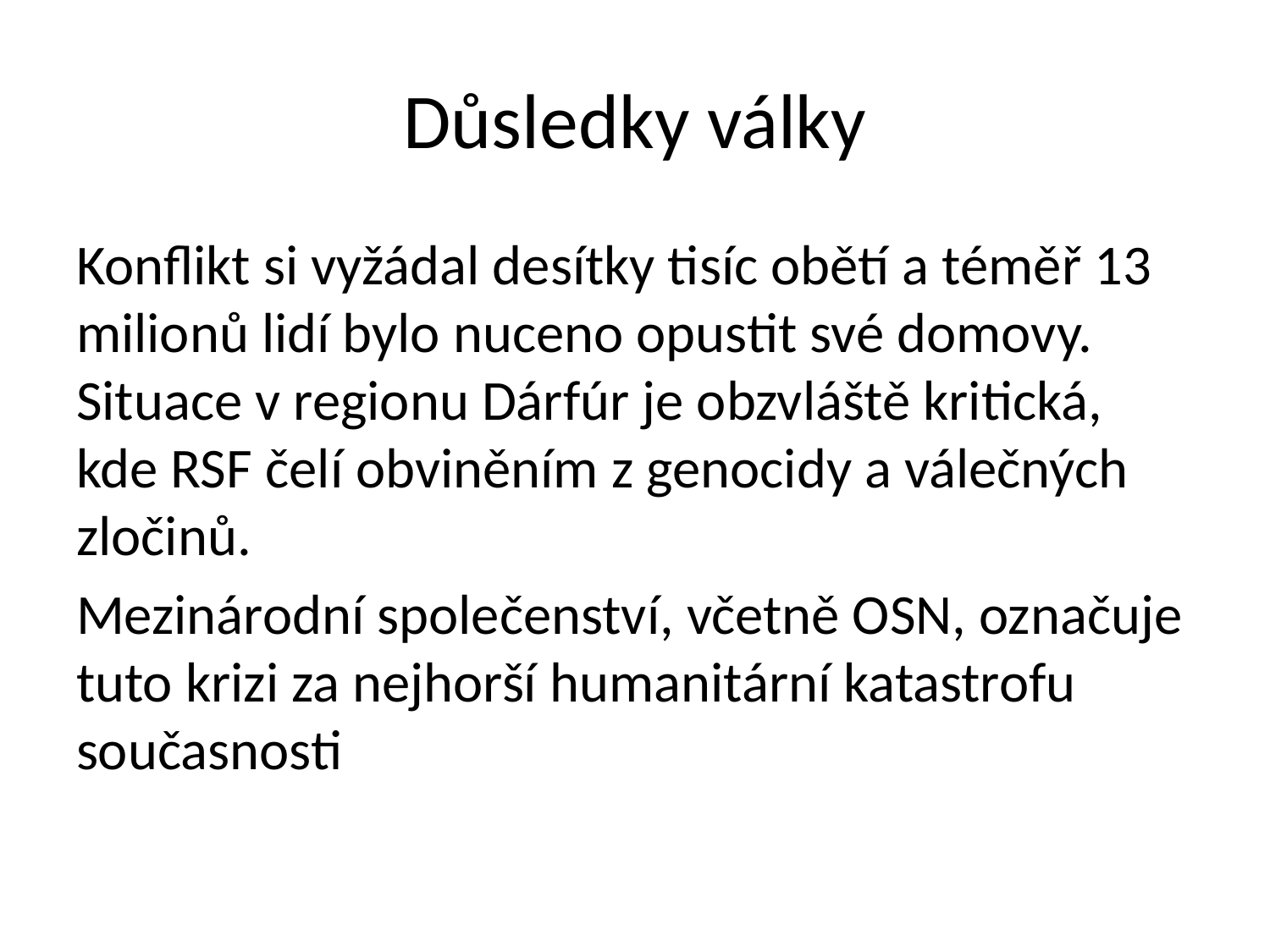

# Důsledky války
Konflikt si vyžádal desítky tisíc obětí a téměř 13 milionů lidí bylo nuceno opustit své domovy. Situace v regionu Dárfúr je obzvláště kritická, kde RSF čelí obviněním z genocidy a válečných zločinů.
Mezinárodní společenství, včetně OSN, označuje tuto krizi za nejhorší humanitární katastrofu současnosti